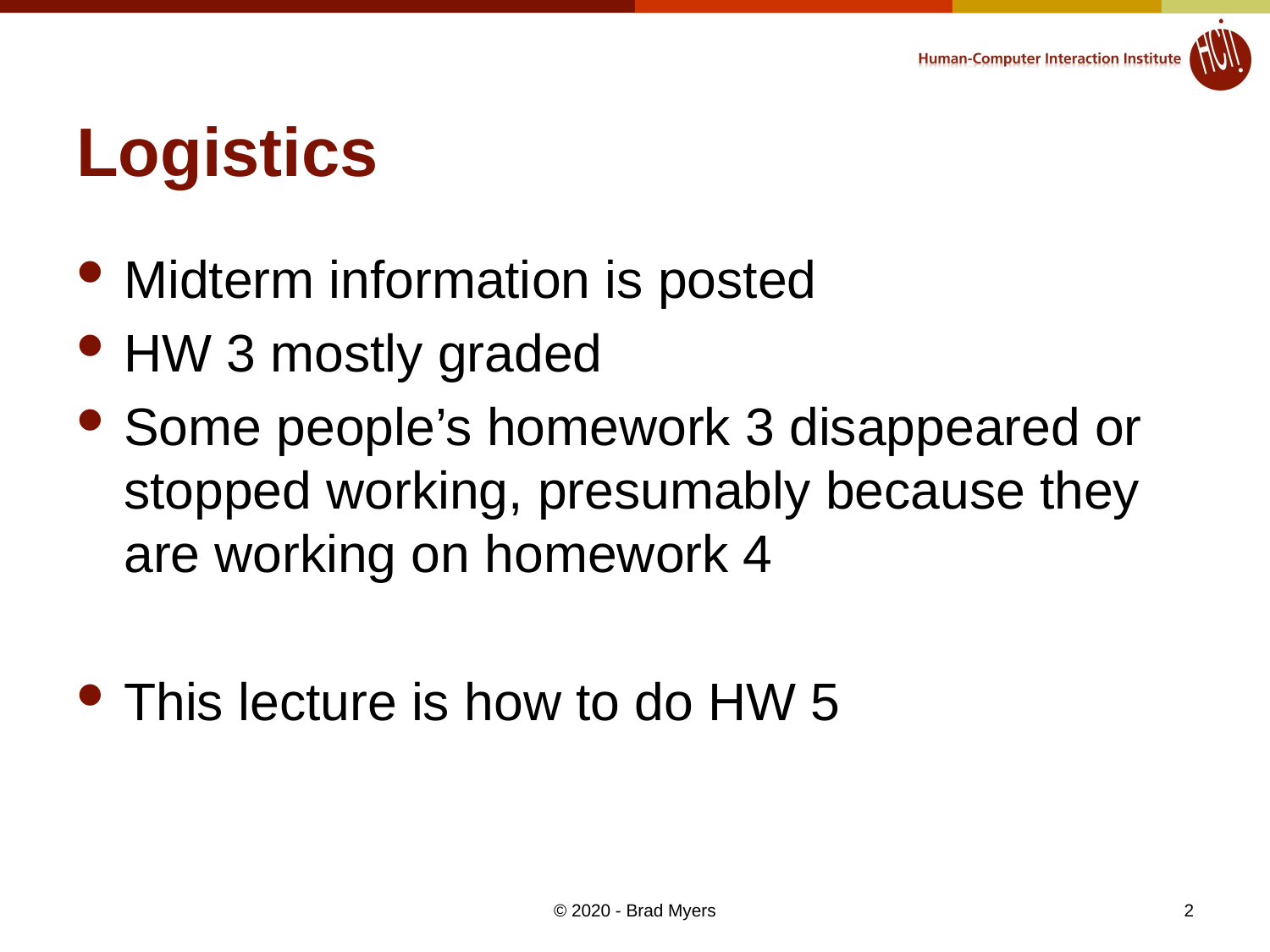

# Logistics
Midterm information is posted
HW 3 mostly graded
Some people’s homework 3 disappeared or stopped working, presumably because they are working on homework 4

This lecture is how to do HW 5
2
© 2020 - Brad Myers